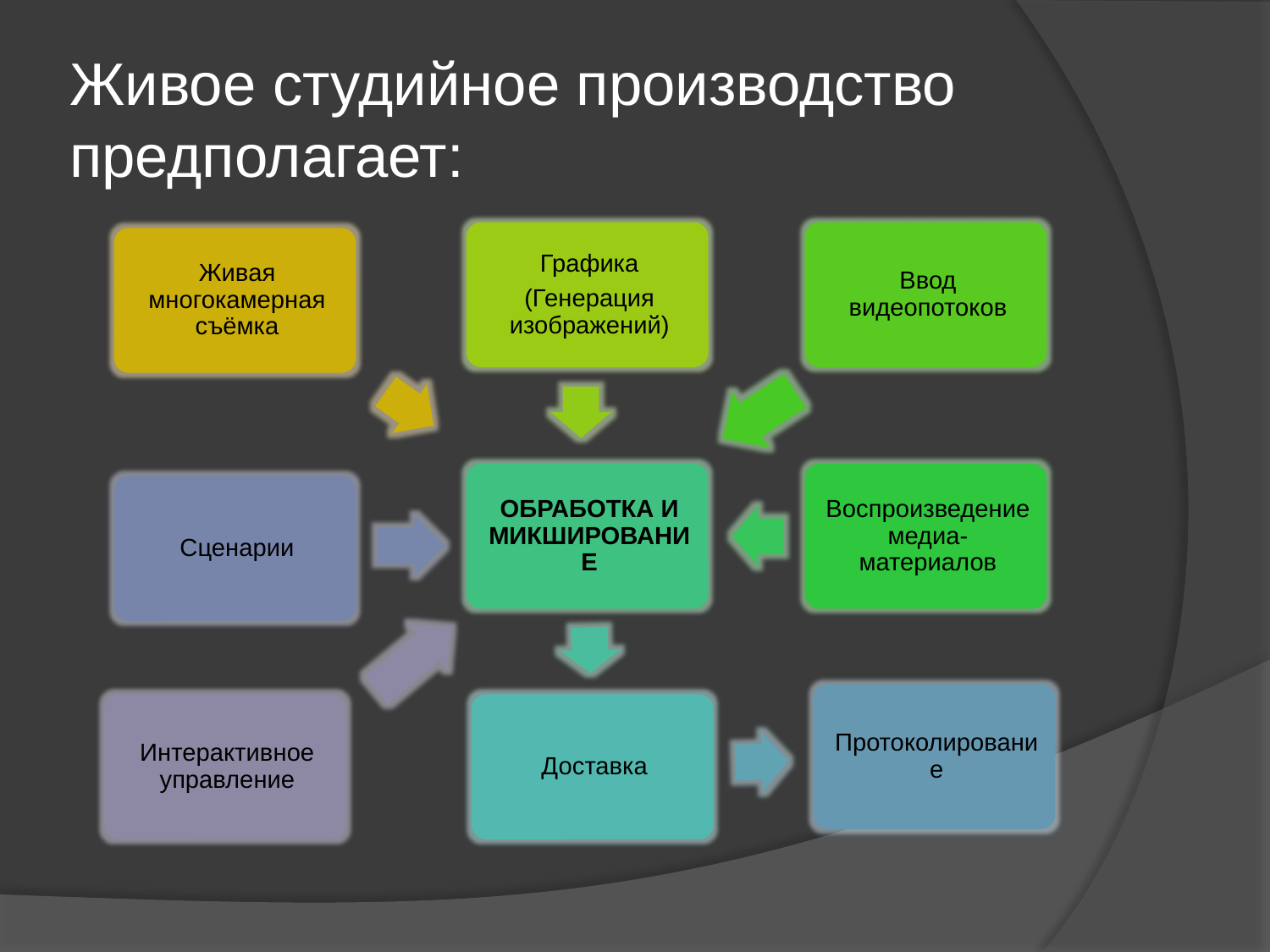

# Живое студийное производство предполагает:
Живая многокамерная съёмка

Графика
(Генерация изображений)

Ввод видеопотоков

Воспроизведение медиа-материалов

ОБРАБОТКА И МИКШИРОВАНИЕ

Доставка

Протоколирование

Сценарии

Интерактивное управление